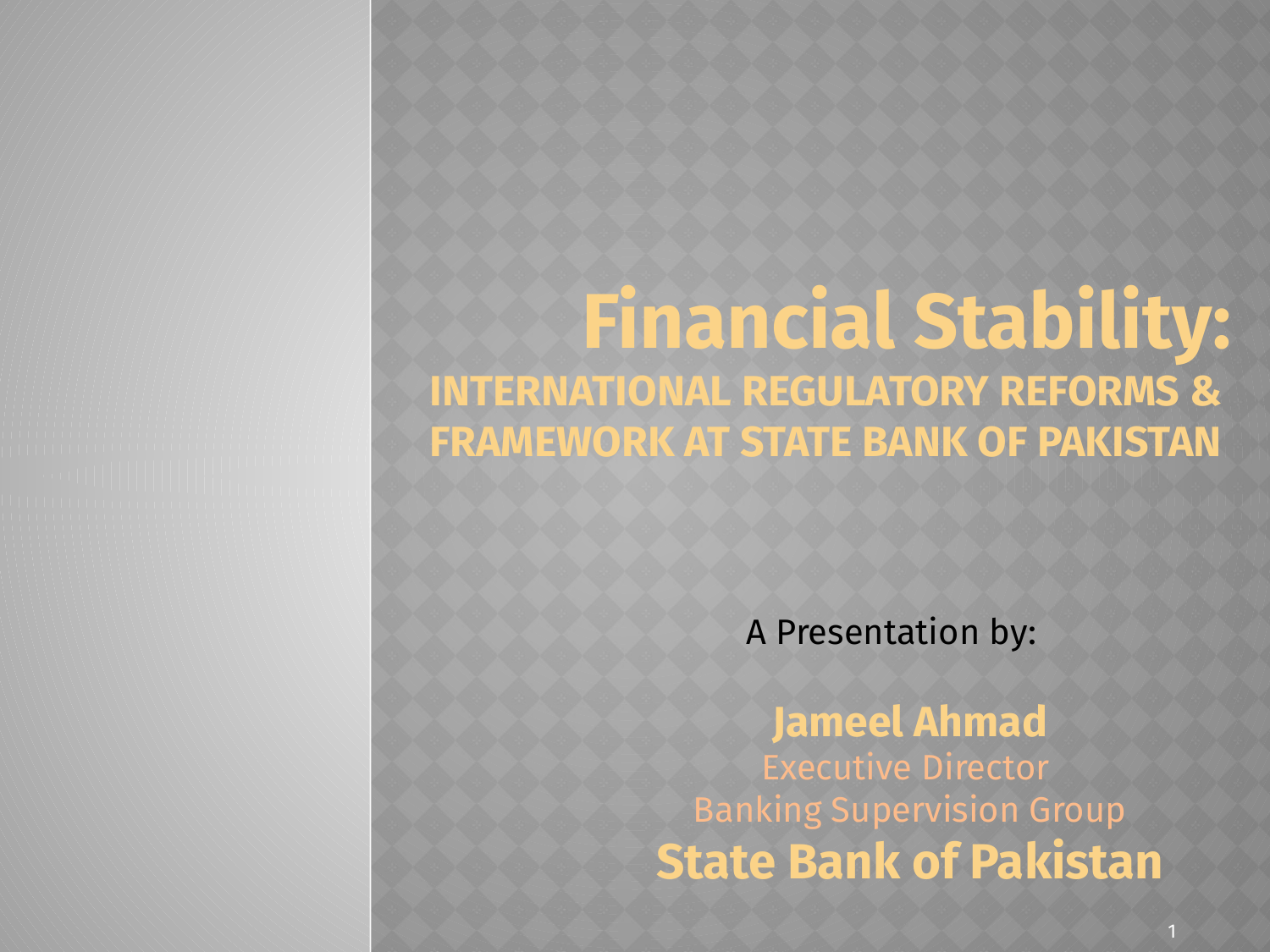

# Financial Stability: INTERNATIONAL REGULATORY REFORMS & FRAMEWORK AT STATE BANK OF PAKISTAN
A Presentation by:

Jameel Ahmad
Executive Director
Banking Supervision Group
State Bank of Pakistan

1